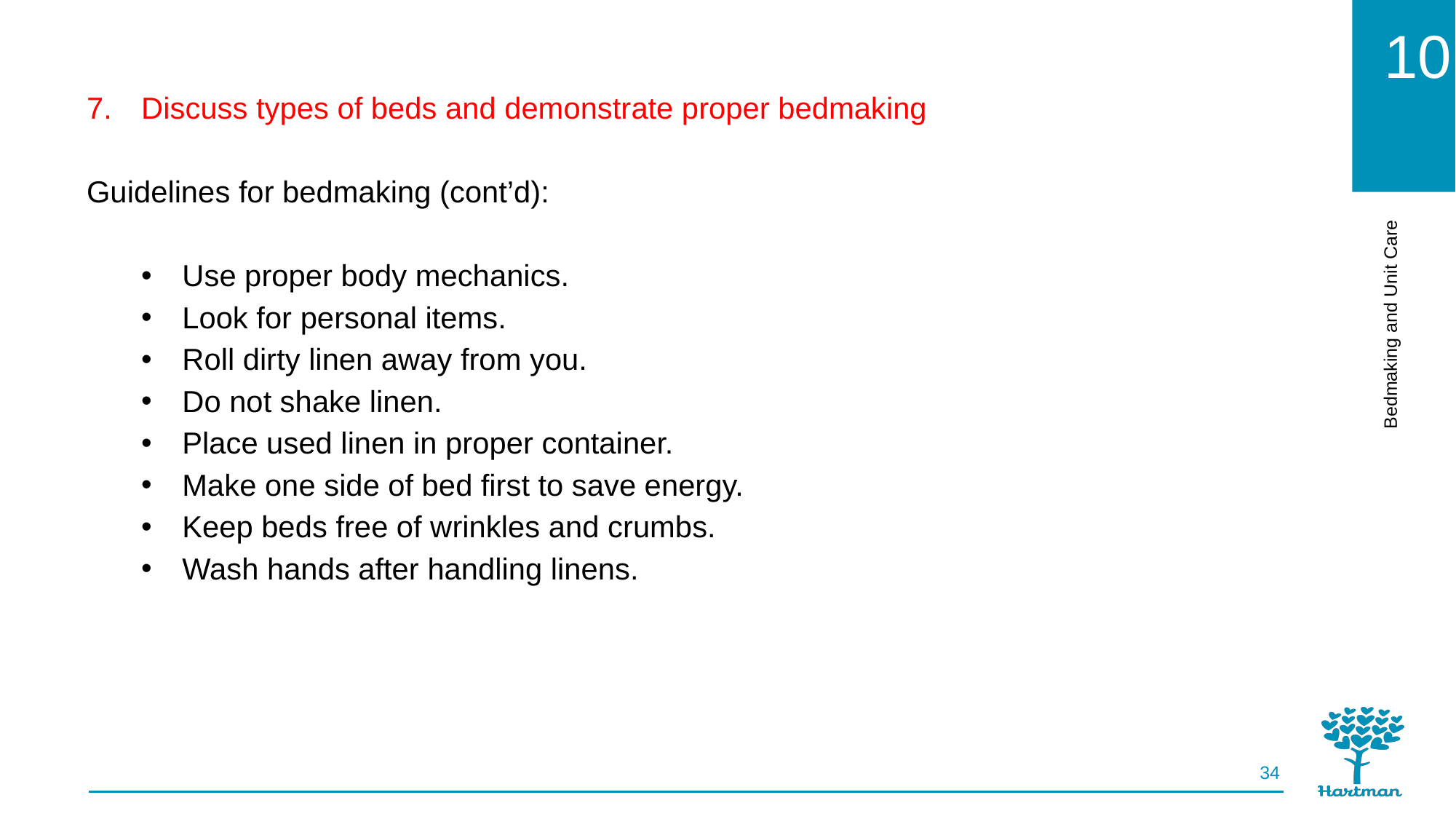

Discuss types of beds and demonstrate proper bedmaking

Guidelines for bedmaking (cont’d):

Use proper body mechanics.
Look for personal items.
Roll dirty linen away from you.
Do not shake linen.
Place used linen in proper container.
Make one side of bed first to save energy.
Keep beds free of wrinkles and crumbs.
Wash hands after handling linens.

34